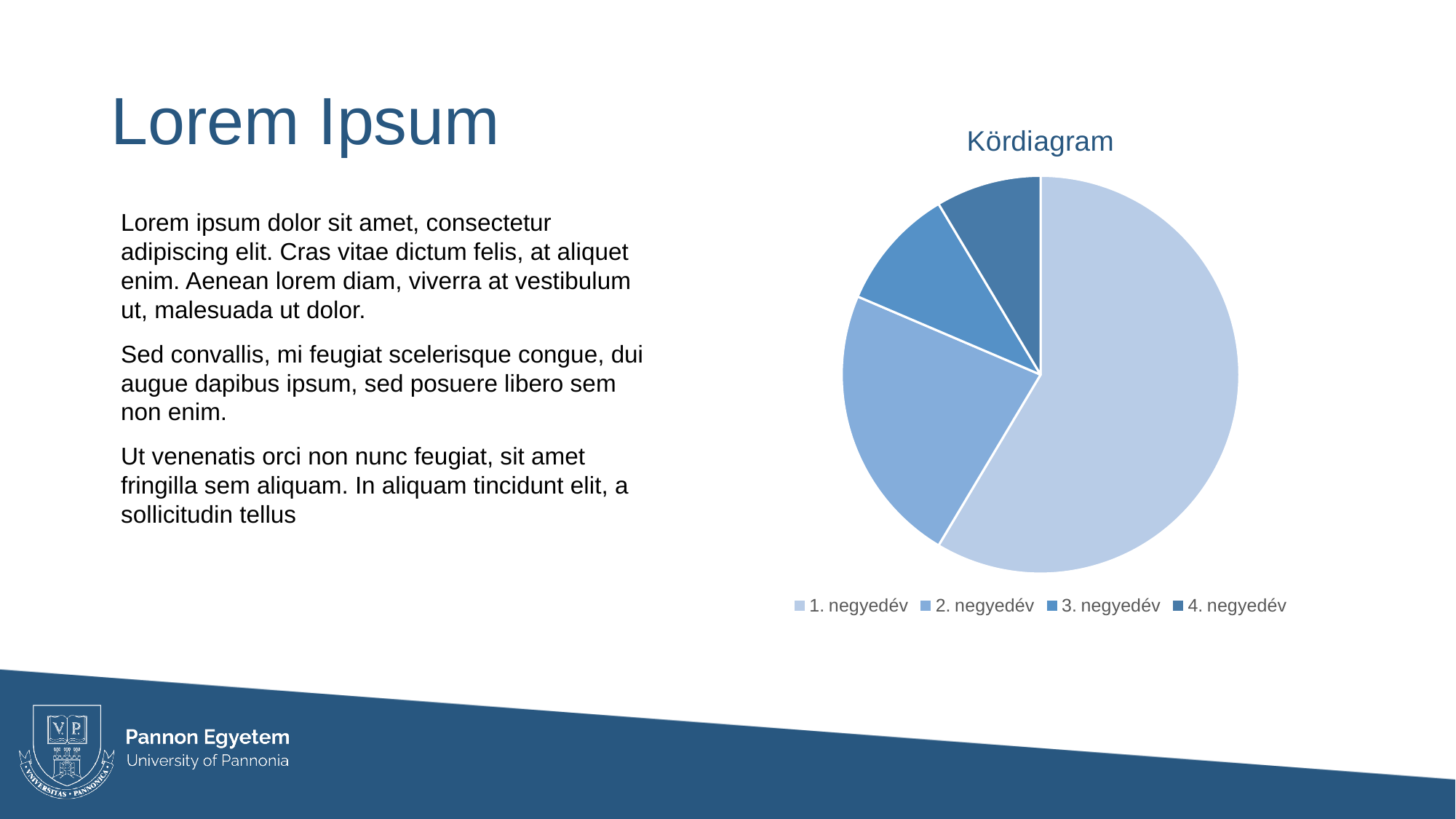

# Lorem Ipsum

### Chart: Kördiagram

| Category | Értékesítés |
|---|---|
| 1. negyedév | 8.2 |
| 2. negyedév | 3.2 |
| 3. negyedév | 1.4 |
| 4. negyedév | 1.2 |
Lorem ipsum dolor sit amet, consectetur adipiscing elit. Cras vitae dictum felis, at aliquet enim. Aenean lorem diam, viverra at vestibulum ut, malesuada ut dolor.
Sed convallis, mi feugiat scelerisque congue, dui augue dapibus ipsum, sed posuere libero sem non enim.
Ut venenatis orci non nunc feugiat, sit amet fringilla sem aliquam. In aliquam tincidunt elit, a sollicitudin tellus